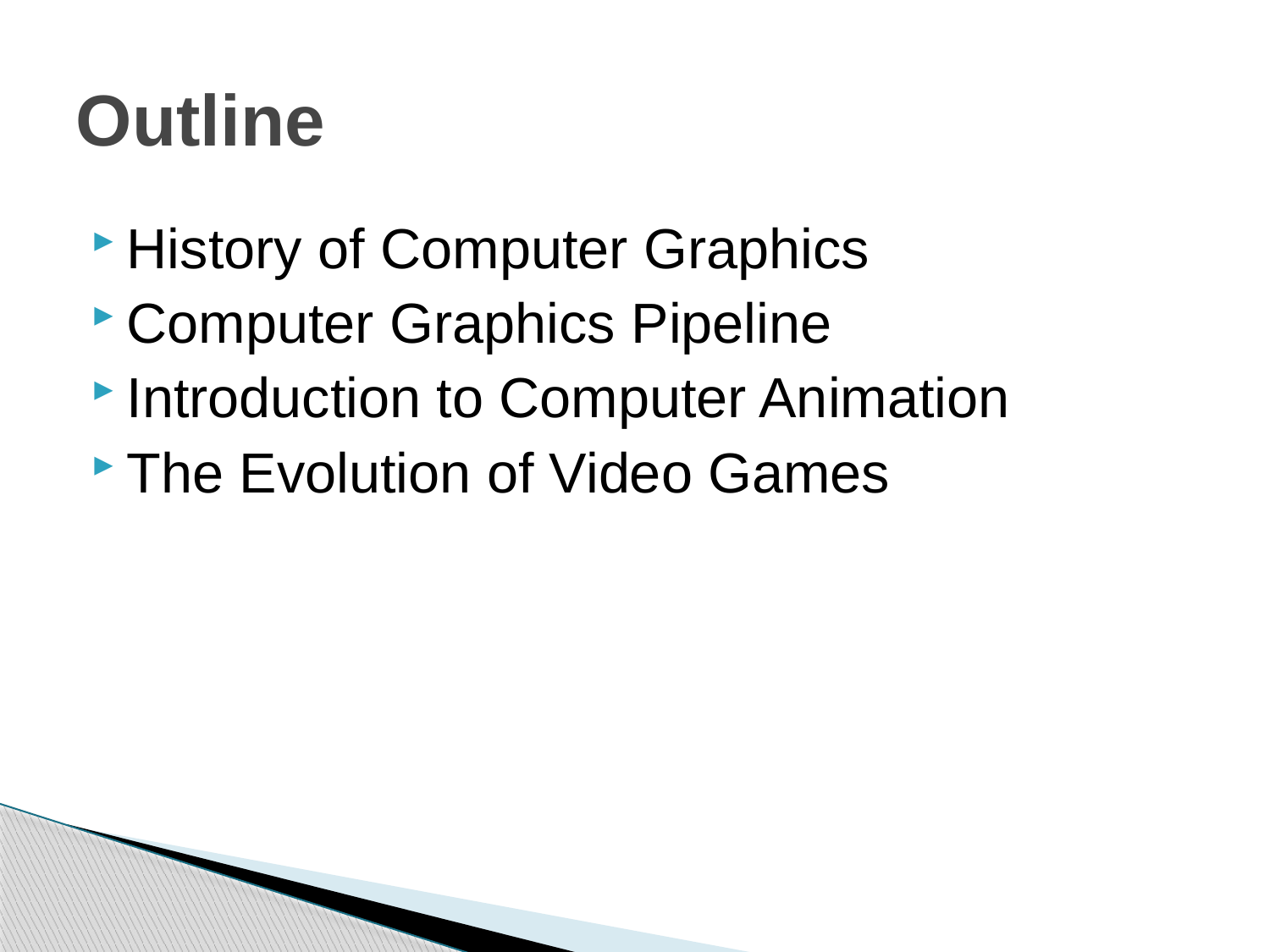

# Outline
History of Computer Graphics
Computer Graphics Pipeline
Introduction to Computer Animation
The Evolution of Video Games